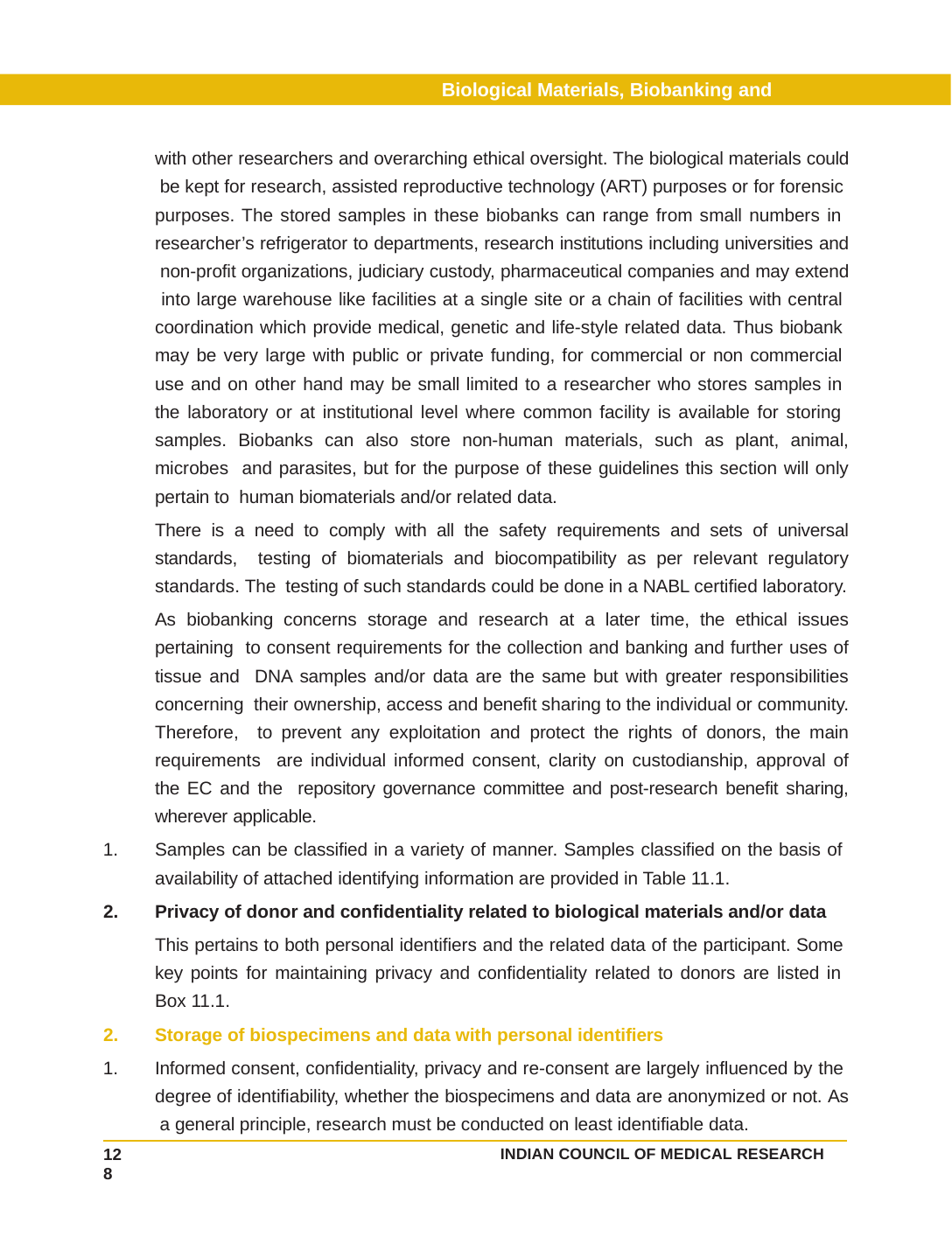

Biological Materials, Biobanking and Datasets
with other researchers and overarching ethical oversight. The biological materials could  be kept for research, assisted reproductive technology (ART) purposes or for forensic  purposes. The stored samples in these biobanks can range from small numbers in  researcher’s refrigerator to departments, research institutions including universities and  non-profit organizations, judiciary custody, pharmaceutical companies and may extend  into large warehouse like facilities at a single site or a chain of facilities with central  coordination which provide medical, genetic and life-style related data. Thus biobank  may be very large with public or private funding, for commercial or non commercial  use and on other hand may be small limited to a researcher who stores samples in  the laboratory or at institutional level where common facility is available for storing  samples. Biobanks can also store non-human materials, such as plant, animal, microbes  and parasites, but for the purpose of these guidelines this section will only pertain to  human biomaterials and/or related data.
There is a need to comply with all the safety requirements and sets of universal standards,  testing of biomaterials and biocompatibility as per relevant regulatory standards. The  testing of such standards could be done in a NABL certified laboratory.
As biobanking concerns storage and research at a later time, the ethical issues pertaining  to consent requirements for the collection and banking and further uses of tissue and  DNA samples and/or data are the same but with greater responsibilities concerning  their ownership, access and benefit sharing to the individual or community. Therefore,  to prevent any exploitation and protect the rights of donors, the main requirements  are individual informed consent, clarity on custodianship, approval of the EC and the  repository governance committee and post-research benefit sharing, wherever applicable.
Samples can be classified in a variety of manner. Samples classified on the basis of  availability of attached identifying information are provided in Table 11.1.
Privacy of donor and confidentiality related to biological materials and/or data
This pertains to both personal identifiers and the related data of the participant. Some  key points for maintaining privacy and confidentiality related to donors are listed in  Box 11.1.
Storage of biospecimens and data with personal identifiers
Informed consent, confidentiality, privacy and re-consent are largely influenced by the  degree of identifiability, whether the biospecimens and data are anonymized or not. As  a general principle, research must be conducted on least identifiable data.

128
INDIAN COUNCIL OF MEDICAL RESEARCH